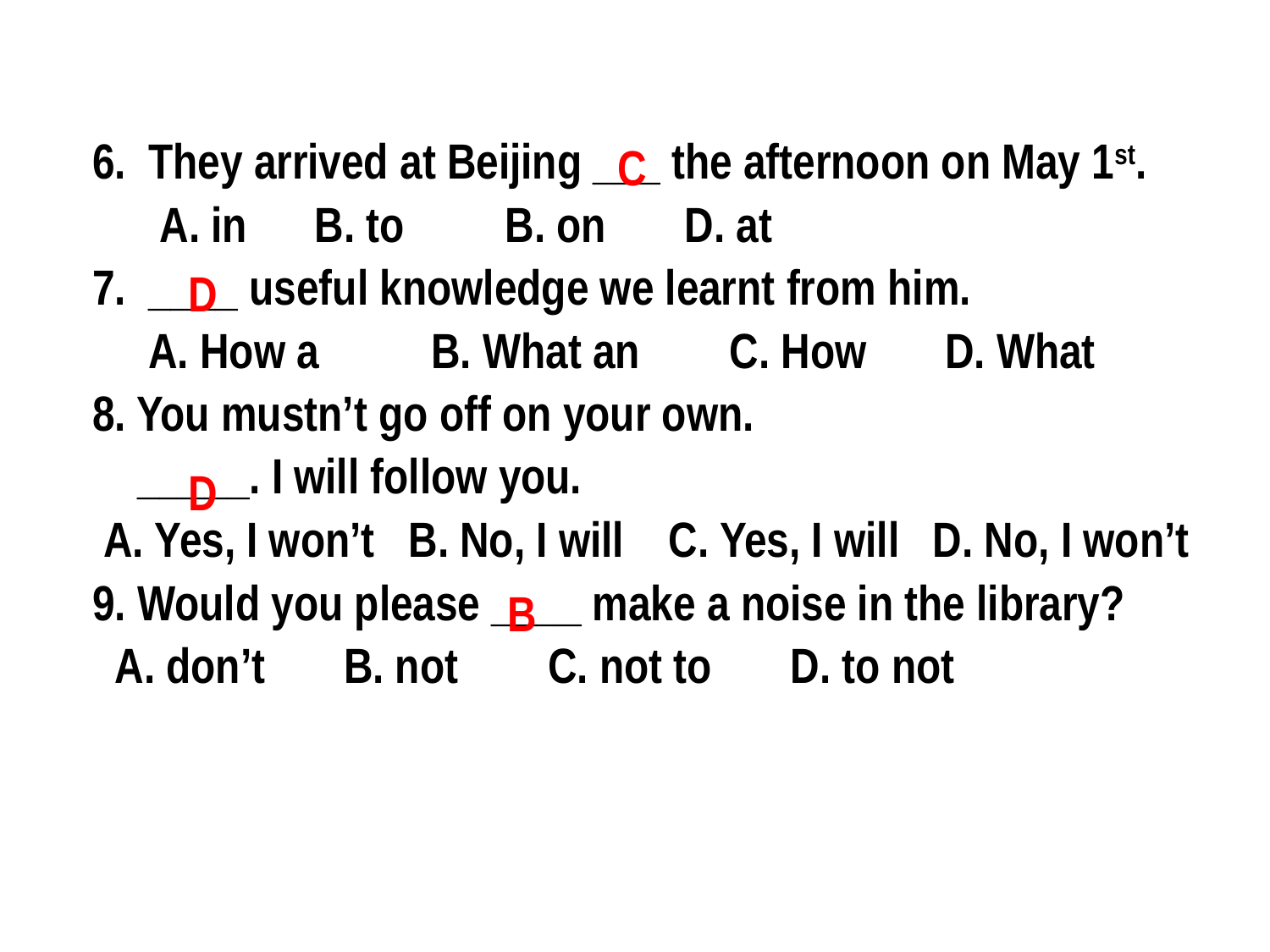

6.  They arrived at Beijing ___ the afternoon on May 1st.
      A. in      B. to         B. on       D. at
7.  ____ useful knowledge we learnt from him.
     A. How a          B. What an        C. How       D. What
8. You mustn’t go off on your own.
    _____. I will follow you.
 A. Yes, I won’t   B. No, I will    C. Yes, I will   D. No, I won’t
9. Would you please ____ make a noise in the library?
  A. don’t       B. not        C. not to       D. to not

C
D
D
B